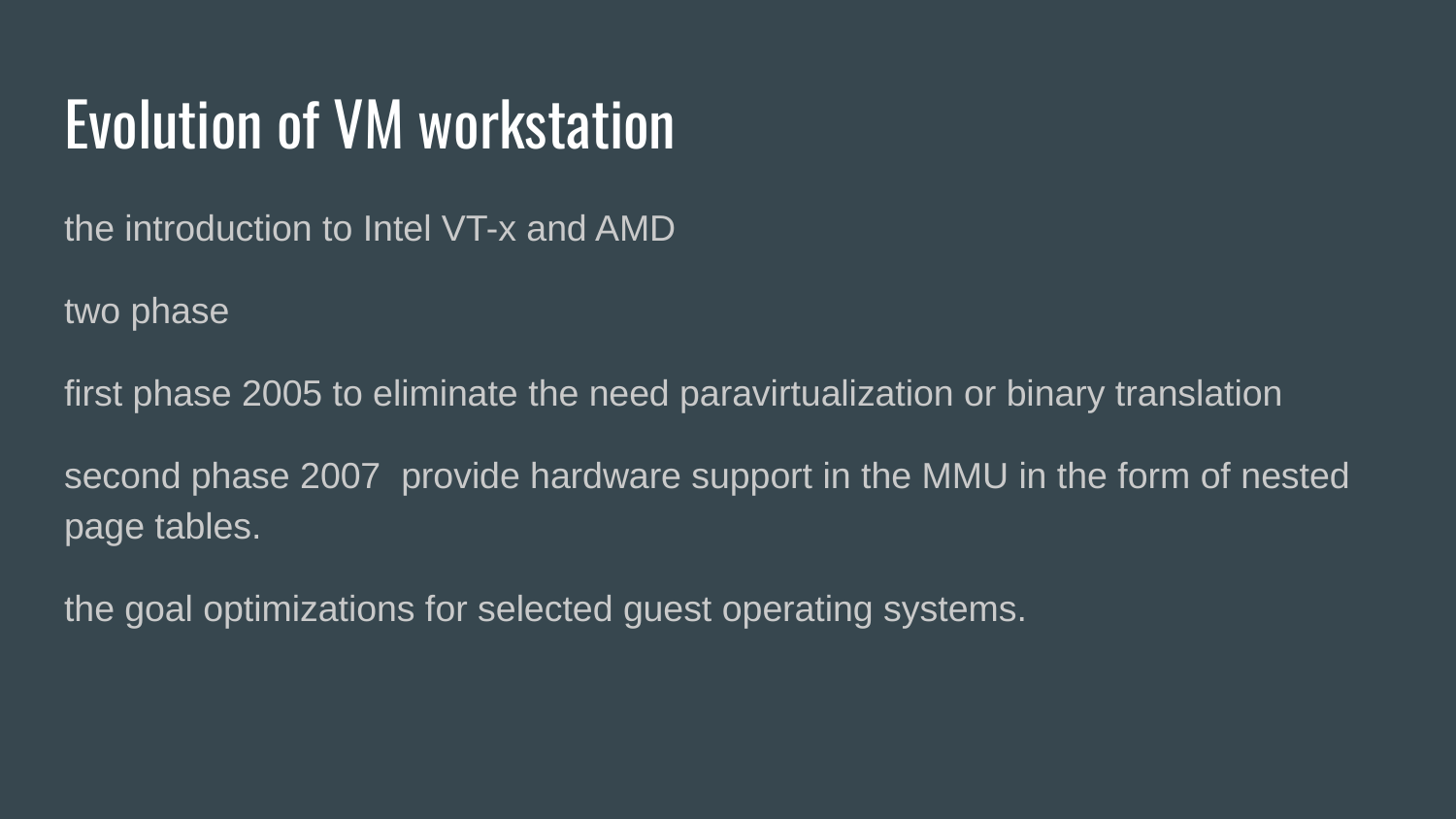

# Evolution of VM workstation
the introduction to Intel VT-x and AMD
two phase
first phase 2005 to eliminate the need paravirtualization or binary translation
second phase 2007  provide hardware support in the MMU in the form of nested page tables.
the goal optimizations for selected guest operating systems.